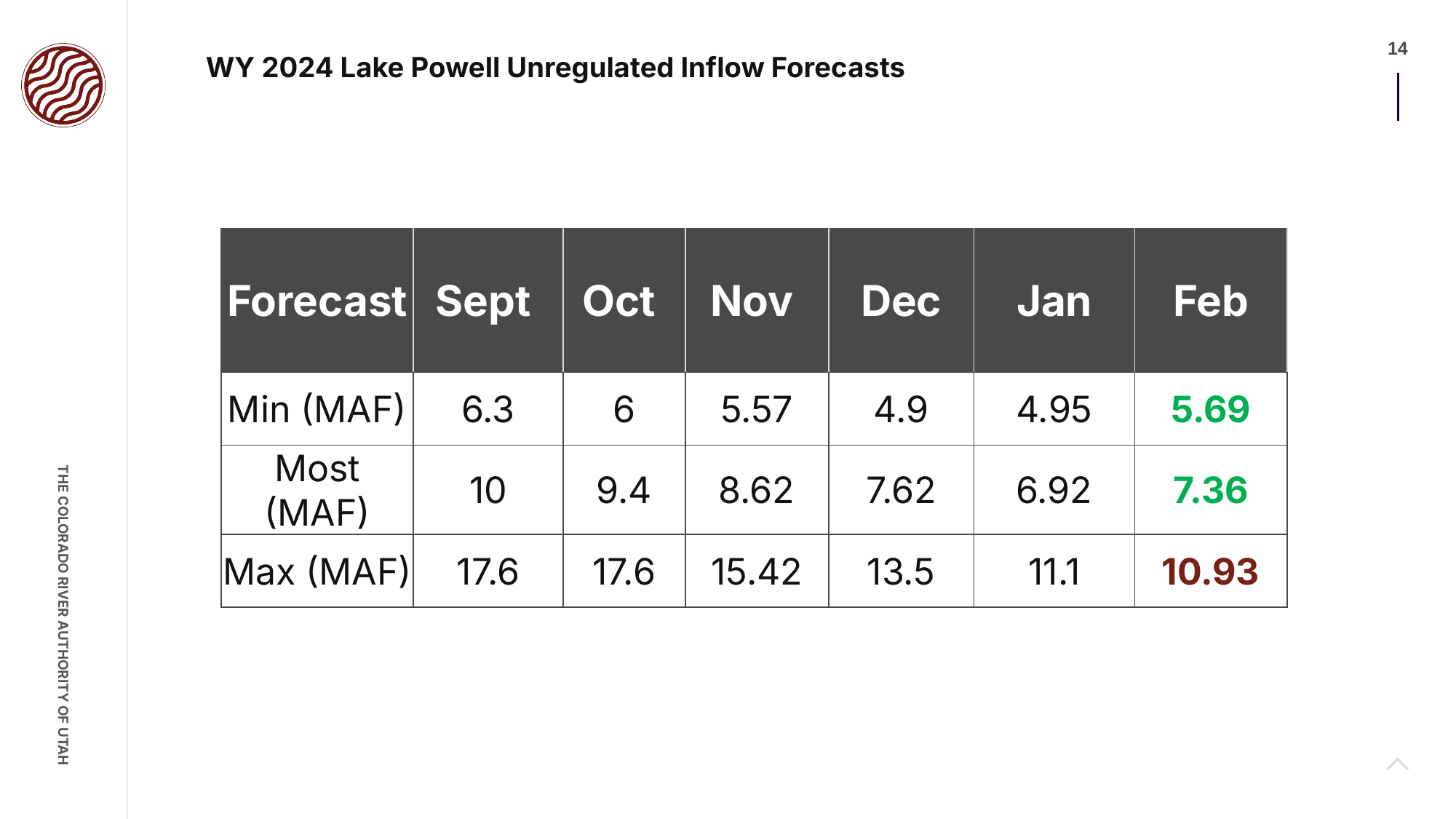

# WY 2024 Lake Powell Unregulated Inflow Forecasts
| Forecast | Sept | Oct | Nov | Dec | Jan | Feb |
| --- | --- | --- | --- | --- | --- | --- |
| Min (MAF) | 6.3 | 6 | 5.57 | 4.9 | 4.95 | 5.69 |
| Most (MAF) | 10 | 9.4 | 8.62 | 7.62 | 6.92 | 7.36 |
| Max (MAF) | 17.6 | 17.6 | 15.42 | 13.5 | 11.1 | 10.93 |